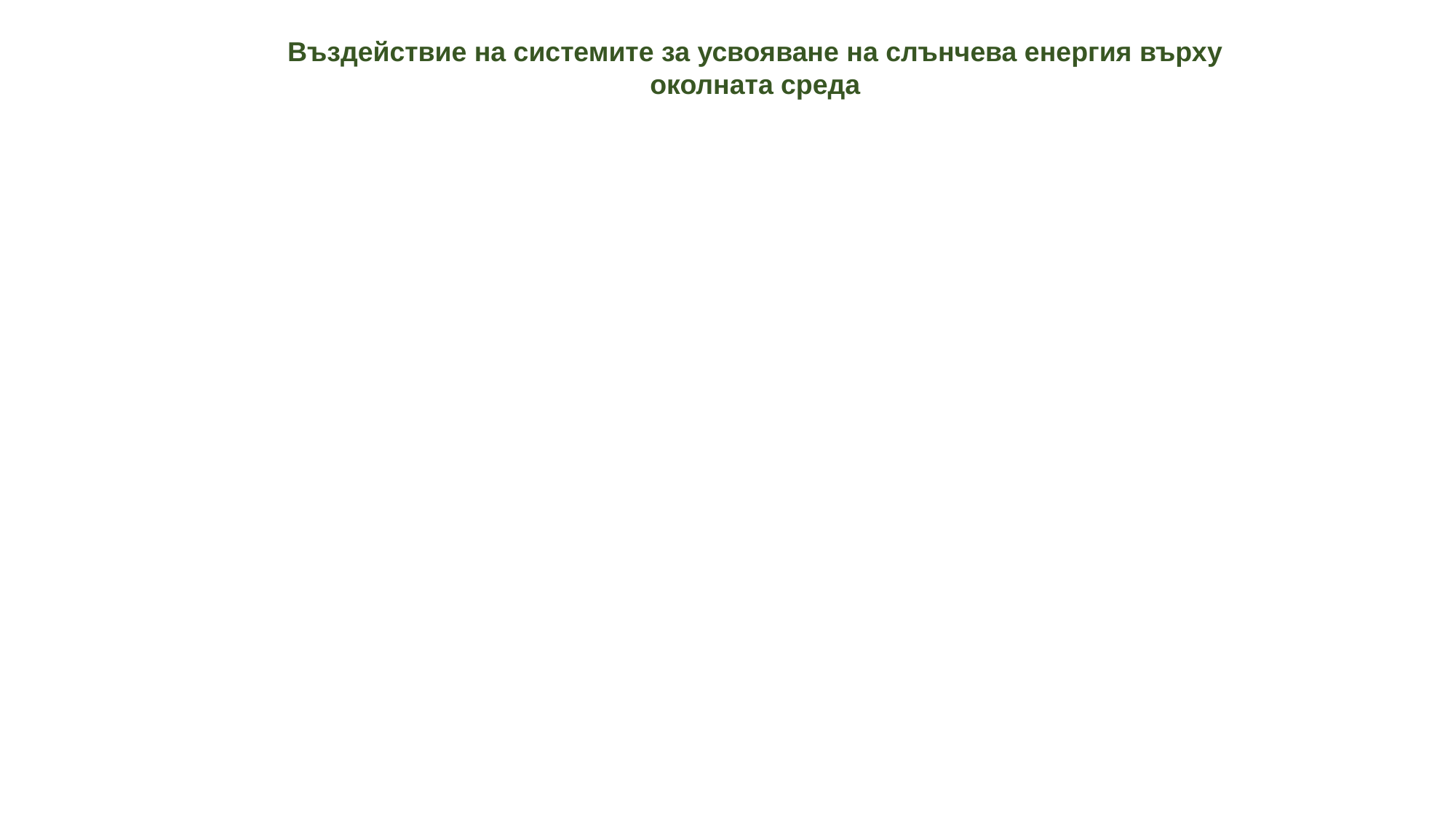

Въздействие на системите за усвояване на слънчева енергия върху околната среда